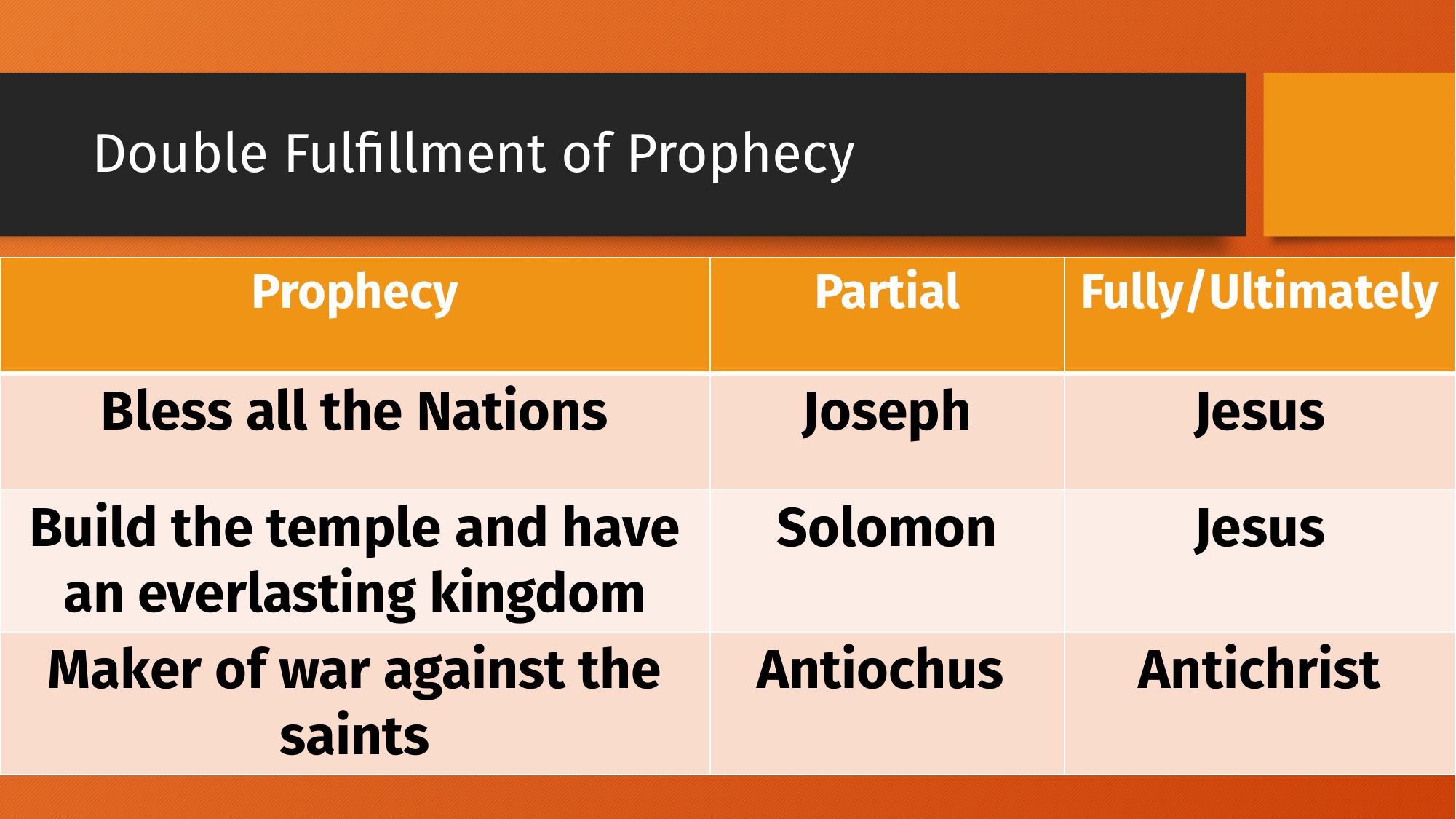

# Double Fulfillment of Prophecy
| Prophecy | Partial | Fully/Ultimately |
| --- | --- | --- |
| Bless all the Nations | Joseph | Jesus |
| Build the temple and have an everlasting kingdom | Solomon | Jesus |
| Maker of war against the saints | Antiochus | Antichrist |